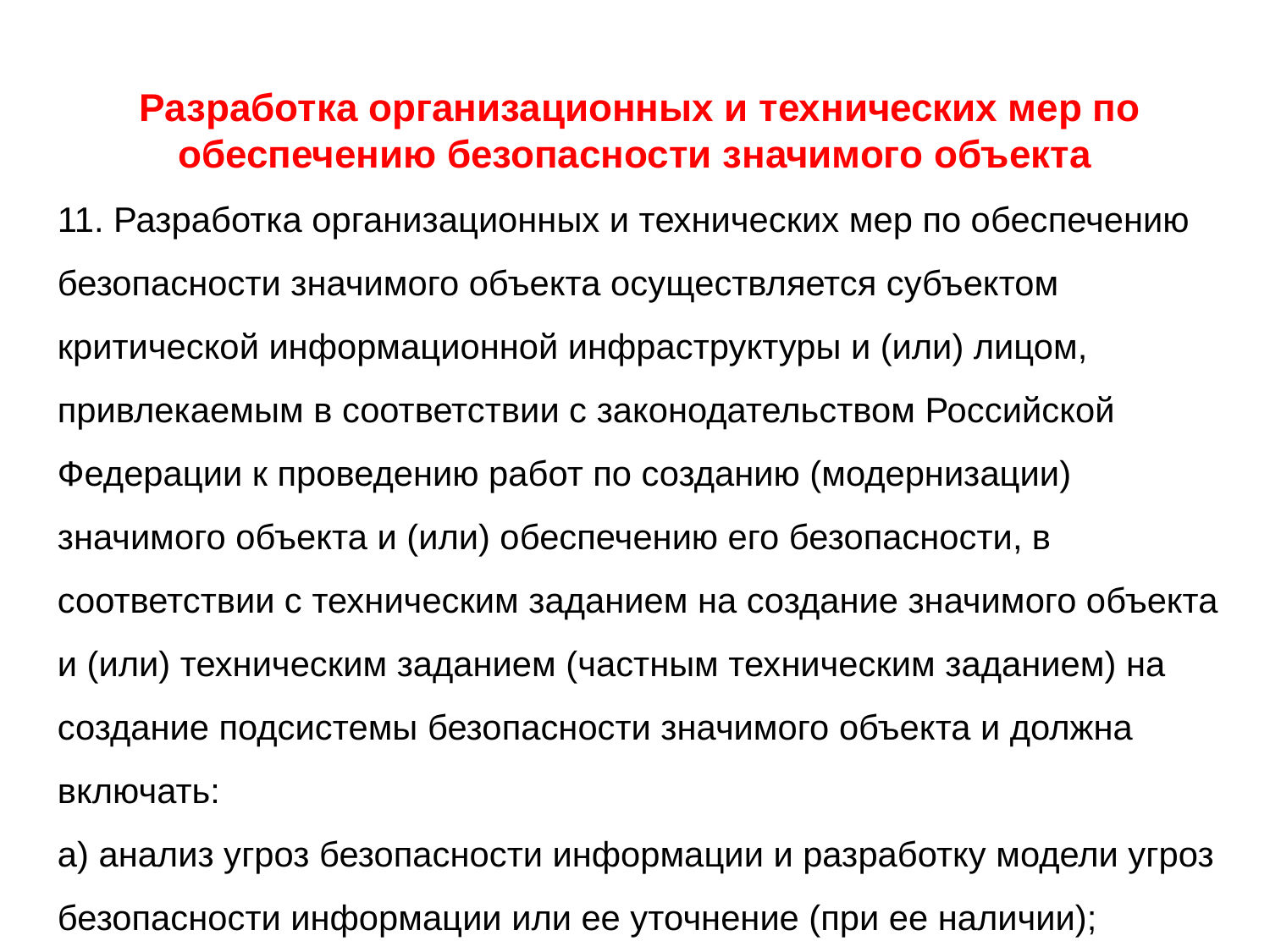

Разработка организационных и технических мер по обеспечению безопасности значимого объекта
11. Разработка организационных и технических мер по обеспечению безопасности значимого объекта осуществляется субъектом критической информационной инфраструктуры и (или) лицом, привлекаемым в соответствии с законодательством Российской Федерации к проведению работ по созданию (модернизации) значимого объекта и (или) обеспечению его безопасности, в соответствии с техническим заданием на создание значимого объекта и (или) техническим заданием (частным техническим заданием) на создание подсистемы безопасности значимого объекта и должна включать:
а) анализ угроз безопасности информации и разработку модели угроз безопасности информации или ее уточнение (при ее наличии);